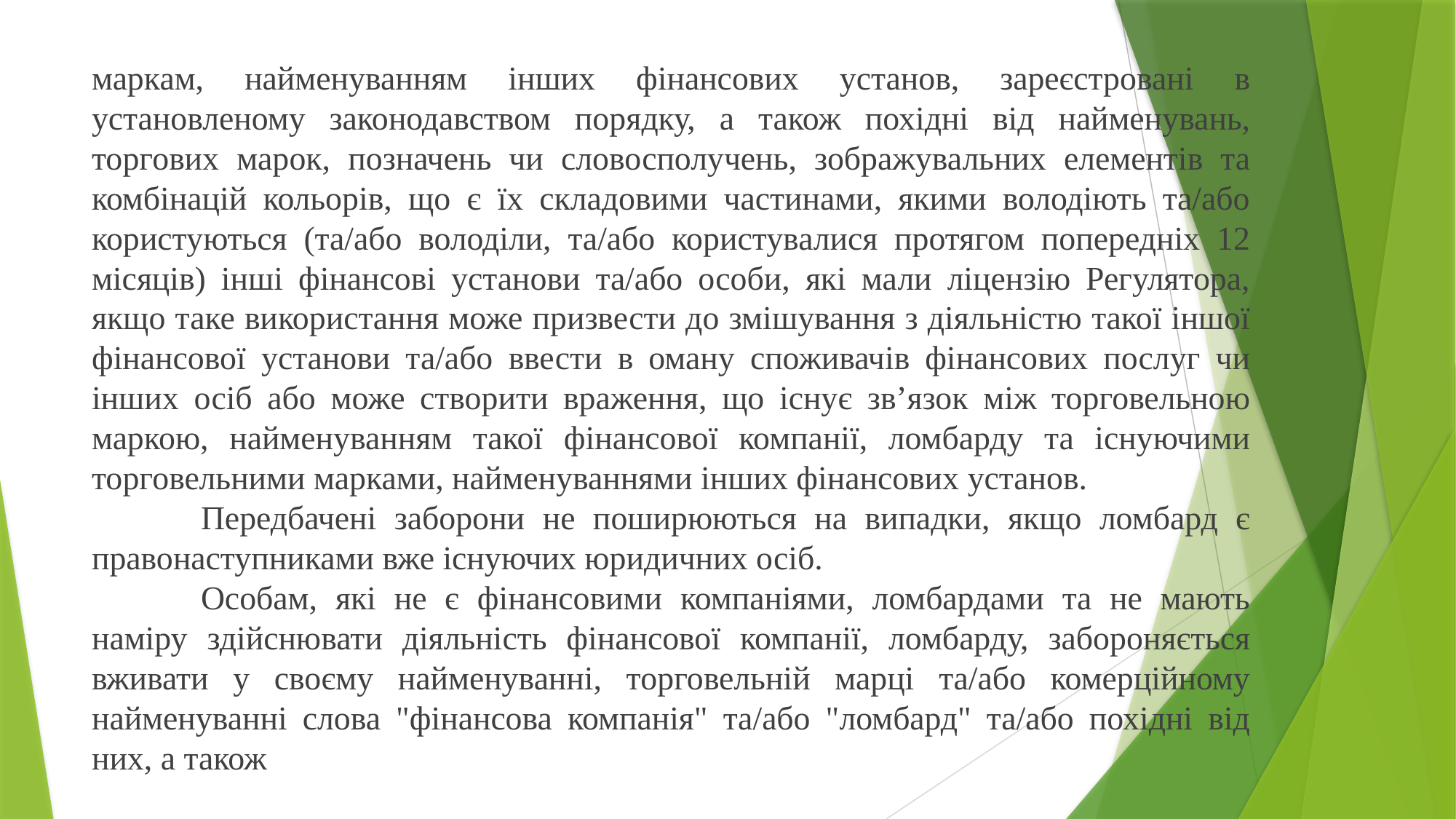

маркам, найменуванням інших фінансових установ, зареєстровані в установленому законодавством порядку, а також похідні від найменувань, торгових марок, позначень чи словосполучень, зображувальних елементів та комбінацій кольорів, що є їх складовими частинами, якими володіють та/або користуються (та/або володіли, та/або користувалися протягом попередніх 12 місяців) інші фінансові установи та/або особи, які мали ліцензію Регулятора, якщо таке використання може призвести до змішування з діяльністю такої іншої фінансової установи та/або ввести в оману споживачів фінансових послуг чи інших осіб або може створити враження, що існує зв’язок між торговельною маркою, найменуванням такої фінансової компанії, ломбарду та існуючими торговельними марками, найменуваннями інших фінансових установ.
	Передбачені заборони не поширюються на випадки, якщо ломбард є правонаступниками вже існуючих юридичних осіб.
	Особам, які не є фінансовими компаніями, ломбардами та не мають наміру здійснювати діяльність фінансової компанії, ломбарду, забороняється вживати у своєму найменуванні, торговельній марці та/або комерційному найменуванні слова "фінансова компанія" та/або "ломбард" та/або похідні від них, а також